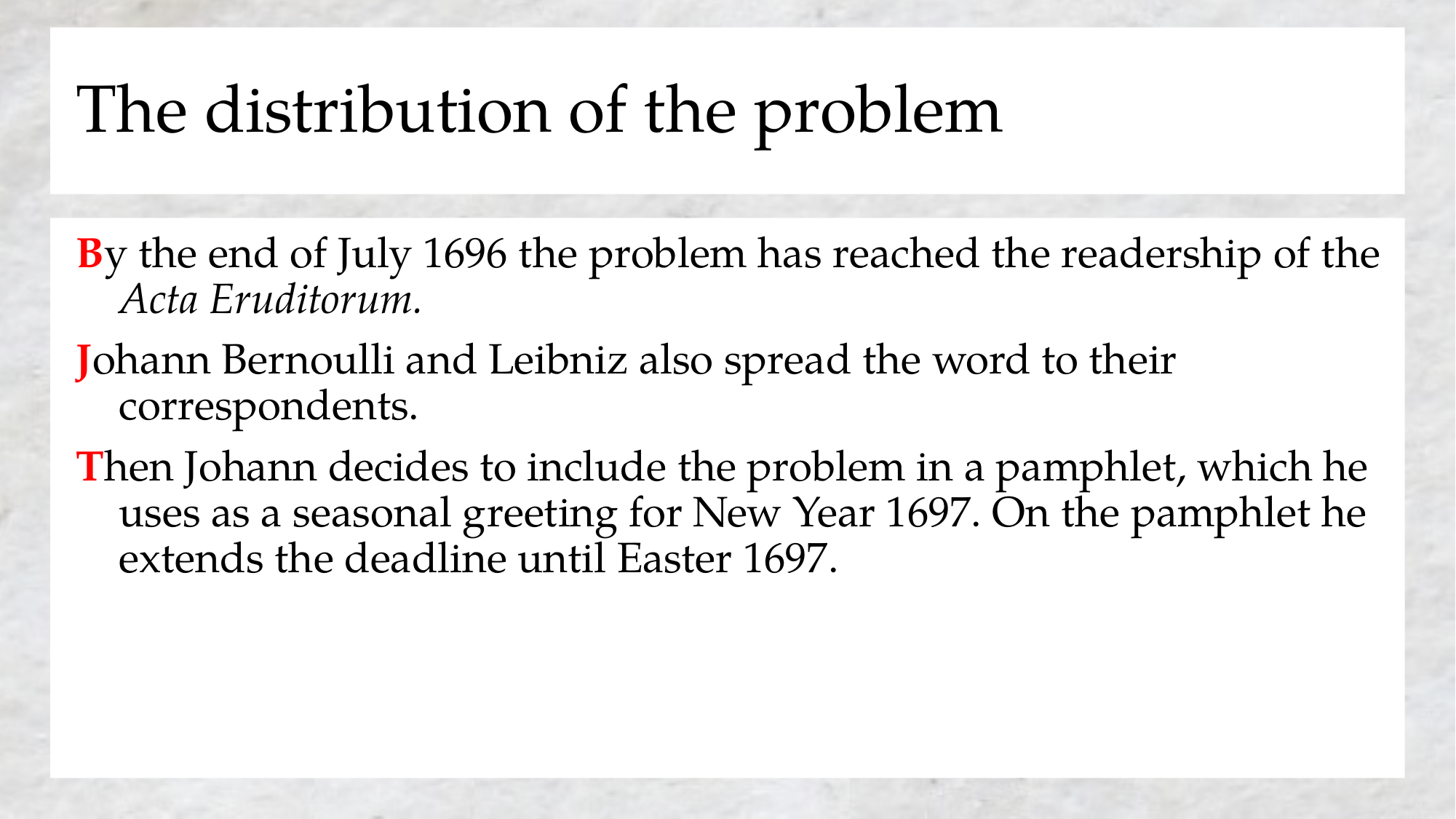

# The distribution of the problem
By the end of July 1696 the problem has reached the readership of the Acta Eruditorum.
Johann Bernoulli and Leibniz also spread the word to their correspondents.
Then Johann decides to include the problem in a pamphlet, which he uses as a seasonal greeting for New Year 1697. On the pamphlet he extends the deadline until Easter 1697.